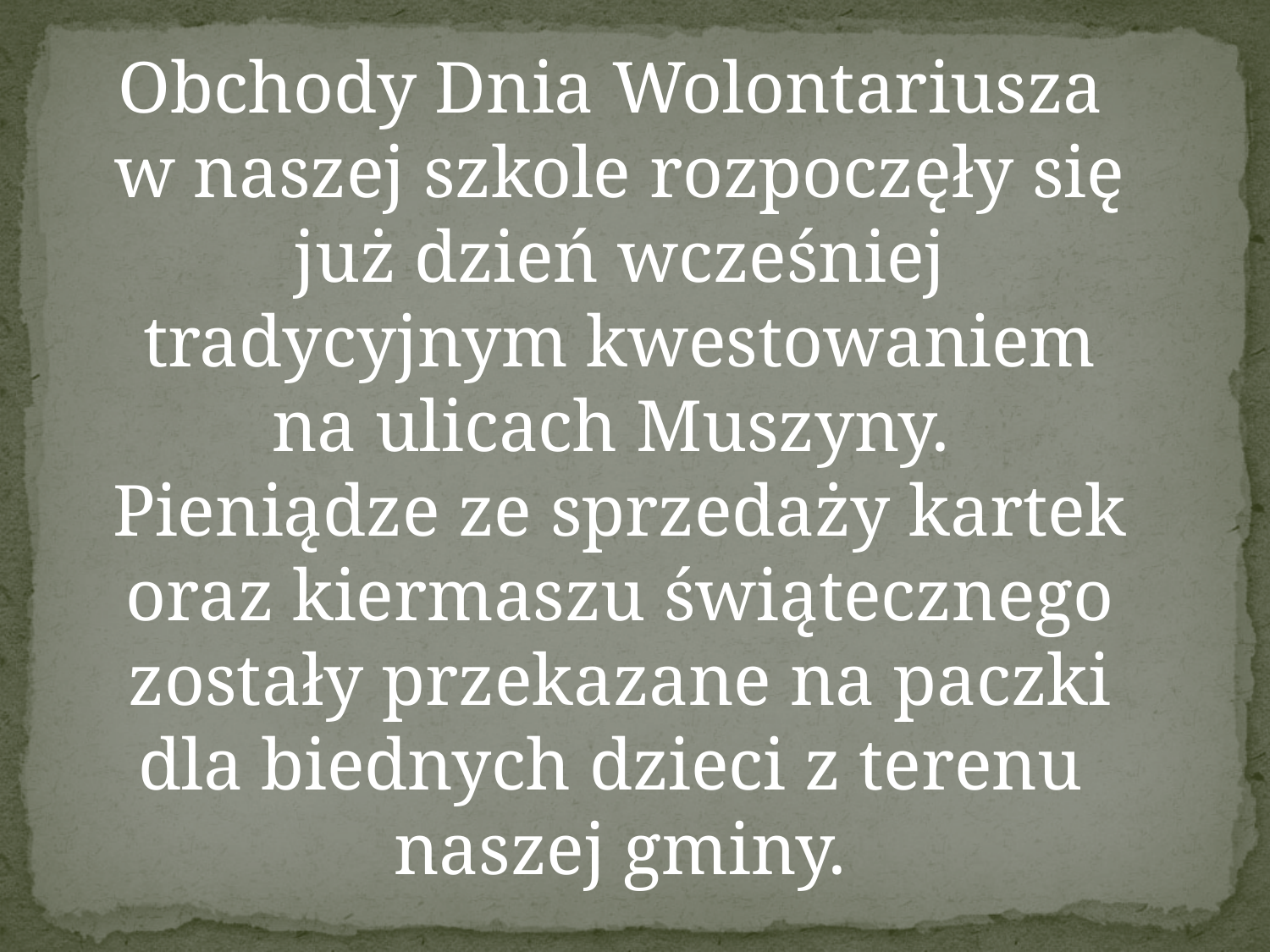

Obchody Dnia Wolontariusza
w naszej szkole rozpoczęły się już dzień wcześniej tradycyjnym kwestowaniem na ulicach Muszyny.
Pieniądze ze sprzedaży kartek oraz kiermaszu świątecznego zostały przekazane na paczki dla biednych dzieci z terenu
naszej gminy.